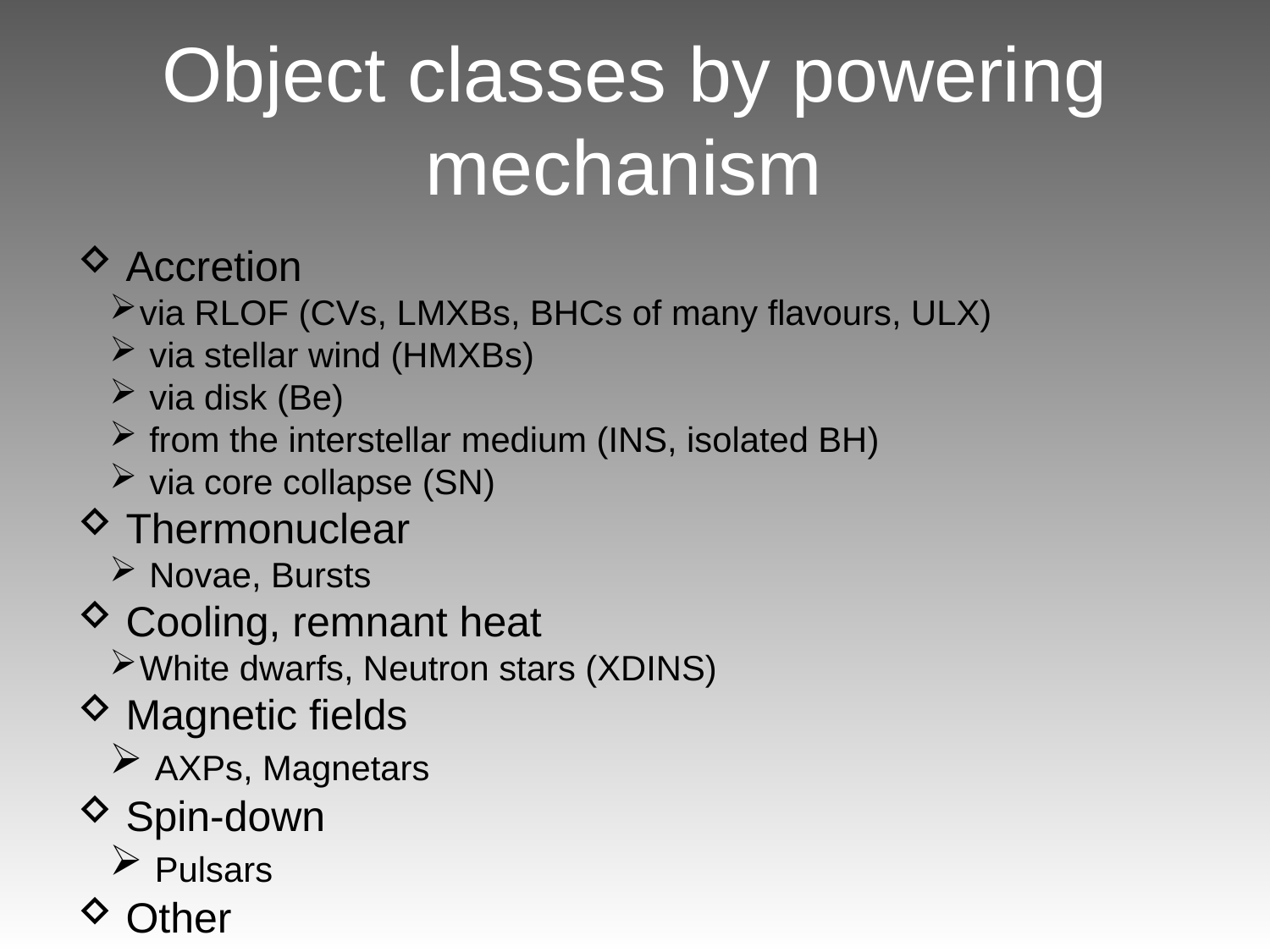

# Object classes by powering mechanism
 Accretion
via RLOF (CVs, LMXBs, BHCs of many flavours, ULX)
 via stellar wind (HMXBs)
 via disk (Be)
 from the interstellar medium (INS, isolated BH)
 via core collapse (SN)
 Thermonuclear
 Novae, Bursts
 Cooling, remnant heat
White dwarfs, Neutron stars (XDINS)
 Magnetic fields
 AXPs, Magnetars
 Spin-down
 Pulsars
 Other